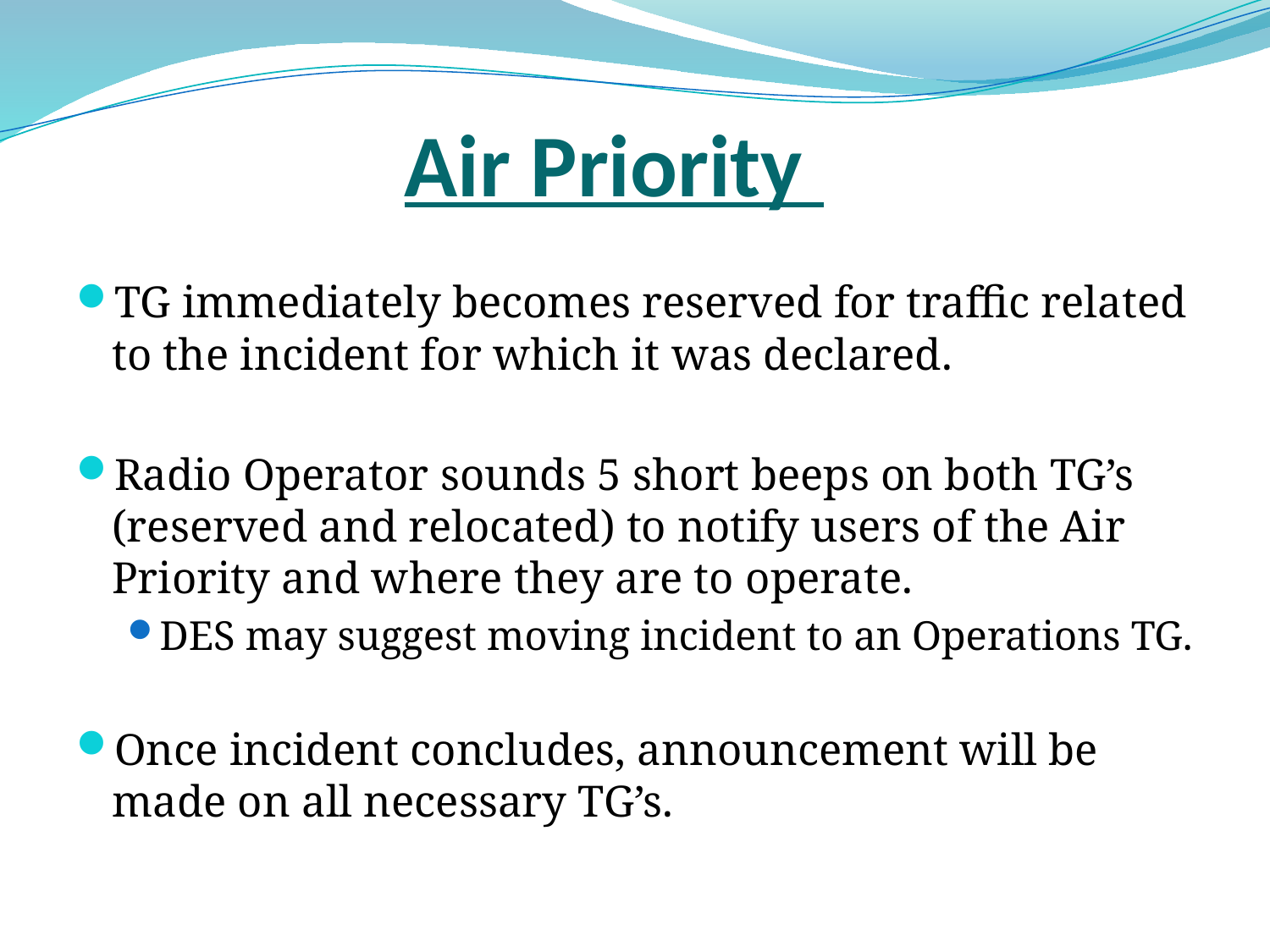

# Air Priority
TG immediately becomes reserved for traffic related to the incident for which it was declared.

Radio Operator sounds 5 short beeps on both TG’s (reserved and relocated) to notify users of the Air Priority and where they are to operate.
DES may suggest moving incident to an Operations TG.

Once incident concludes, announcement will be made on all necessary TG’s.